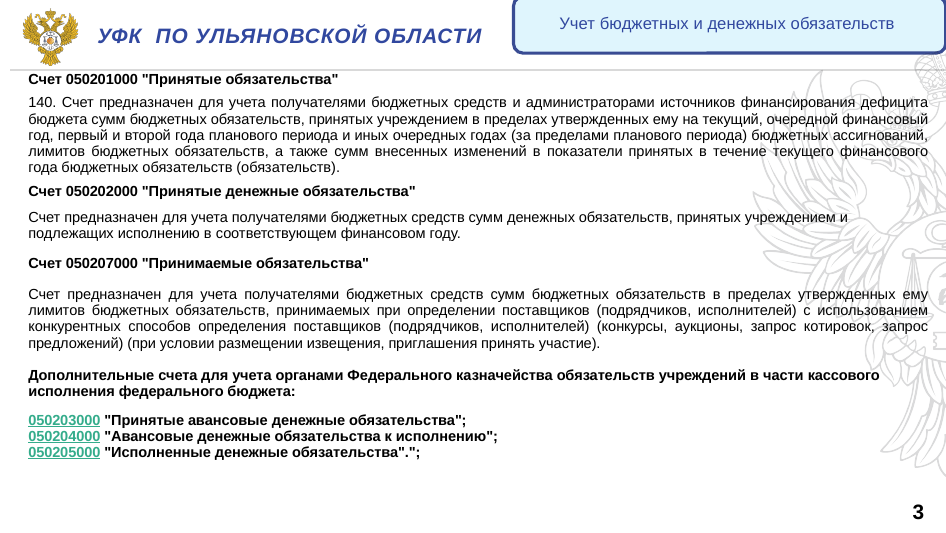

Учет бюджетных и денежных обязательств

Уфк  по ульяновской области

| Счет 050201000 "Принятые обязательства"   140. Счет предназначен для учета получателями бюджетных средств и администраторами источников финансирования дефицита бюджета сумм бюджетных обязательств, принятых учреждением в пределах утвержденных ему на текущий, очередной финансовый год, первый и второй года планового периода и иных очередных годах (за пределами планового периода) бюджетных ассигнований, лимитов бюджетных обязательств, а также сумм внесенных изменений в показатели принятых в течение текущего финансового года бюджетных обязательств (обязательств). Счет 050202000 "Принятые денежные обязательства"   Счет предназначен для учета получателями бюджетных средств сумм денежных обязательств, принятых учреждением и подлежащих исполнению в соответствующем финансовом году.   Счет 050207000 "Принимаемые обязательства"   Счет предназначен для учета получателями бюджетных средств сумм бюджетных обязательств в пределах утвержденных ему лимитов бюджетных обязательств, принимаемых при определении поставщиков (подрядчиков, исполнителей) с использованием конкурентных способов определения поставщиков (подрядчиков, исполнителей) (конкурсы, аукционы, запрос котировок, запрос предложений) (при условии размещении извещения, приглашения принять участие). Дополнительные счета для учета органами Федерального казначейства обязательств учреждений в части кассового исполнения федерального бюджета: 050203000 "Принятые авансовые денежные обязательства"; 050204000 "Авансовые денежные обязательства к исполнению"; 050205000 "Исполненные денежные обязательства"."; |
| --- |
|  |
3